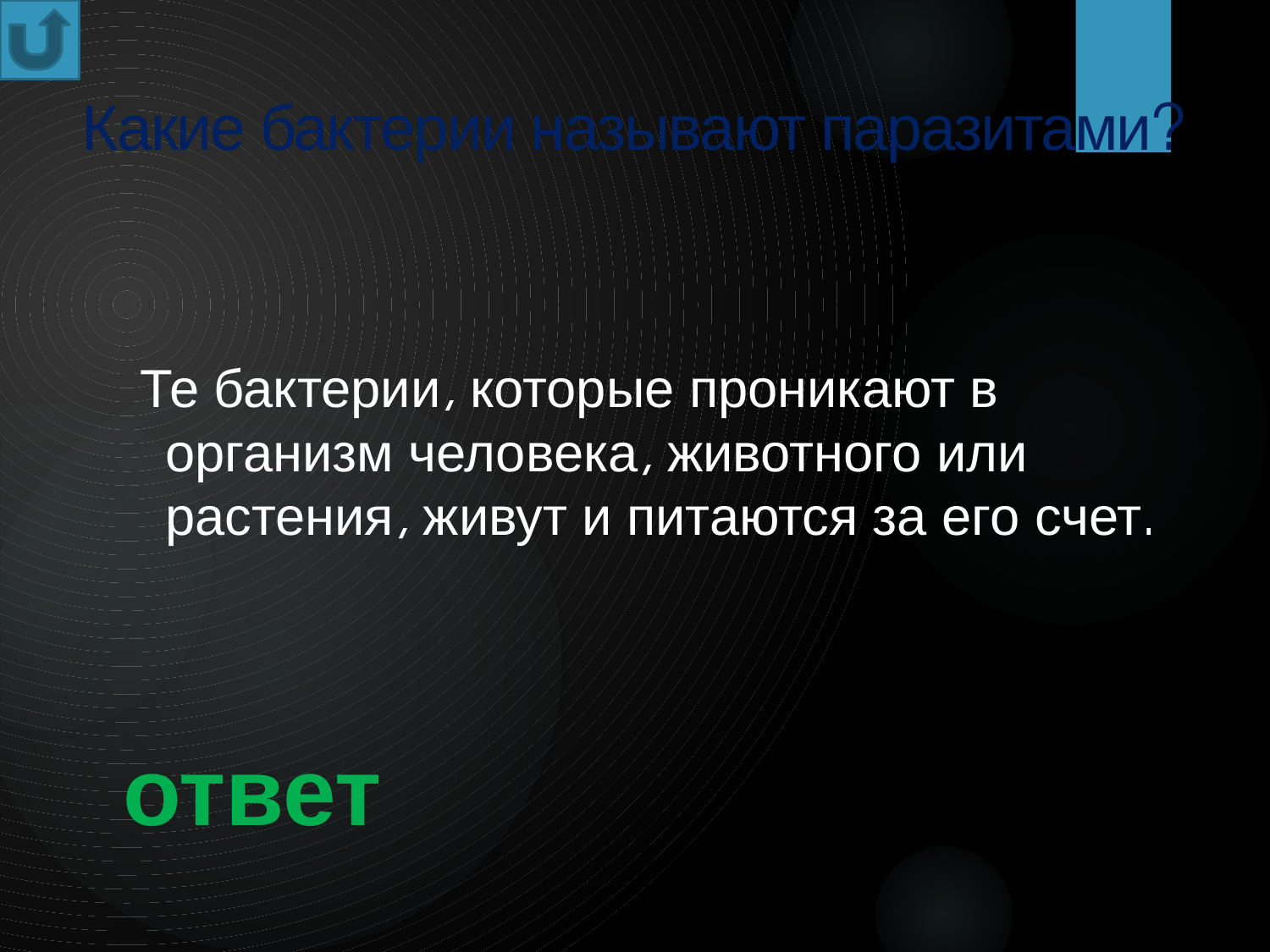

Какие бактерии называют паразитами?
   Те бактерии, которые проникают в организм человека, животного или растения, живут и питаются за его счет.
ответ